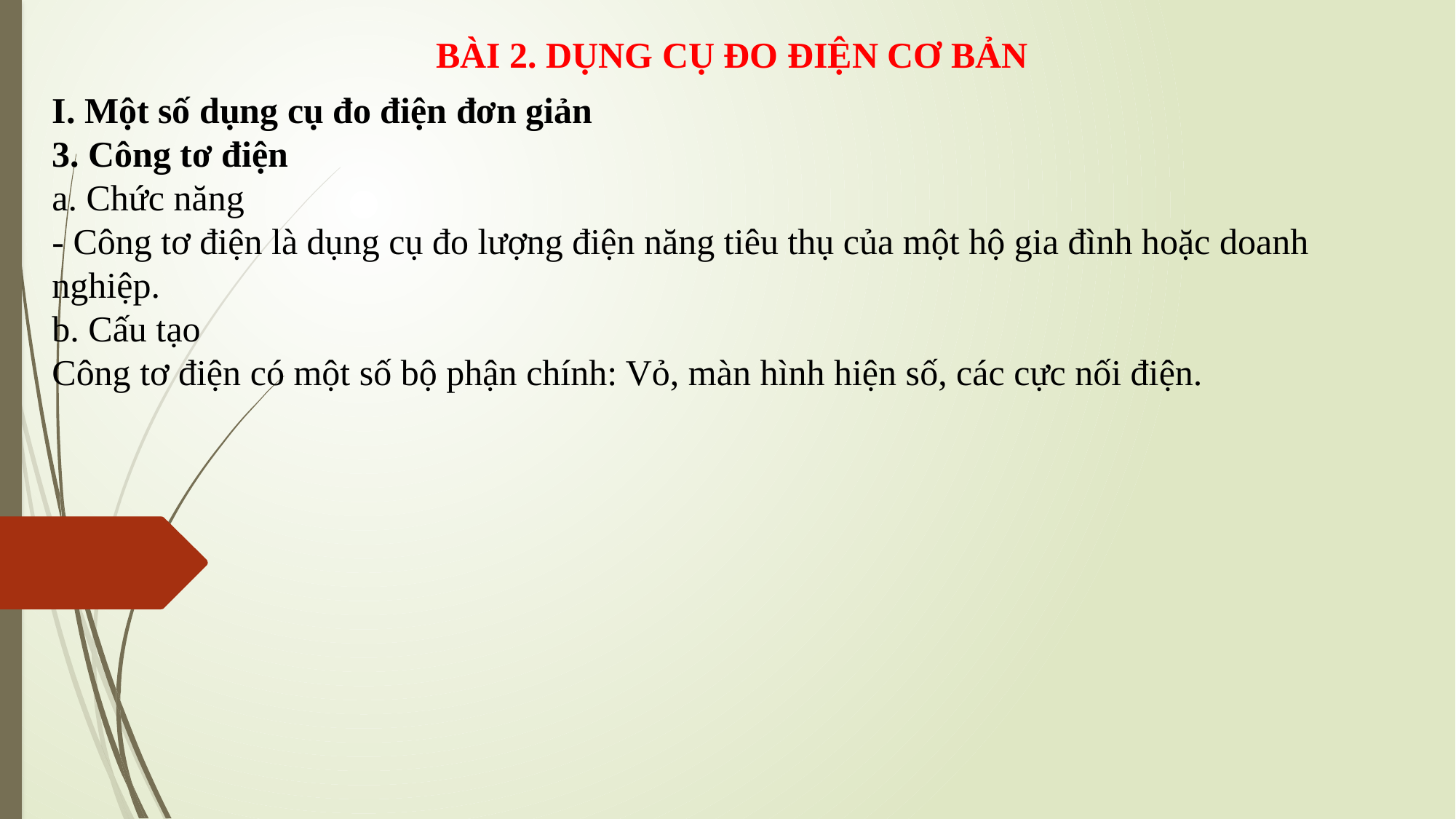

BÀI 2. DỤNG CỤ ĐO ĐIỆN CƠ BẢN
I. Một số dụng cụ đo điện đơn giản
3. Công tơ điện
a. Chức năng
- Công tơ điện là dụng cụ đo lượng điện năng tiêu thụ của một hộ gia đình hoặc doanh nghiệp.
b. Cấu tạo
Công tơ điện có một số bộ phận chính: Vỏ, màn hình hiện số, các cực nối điện.